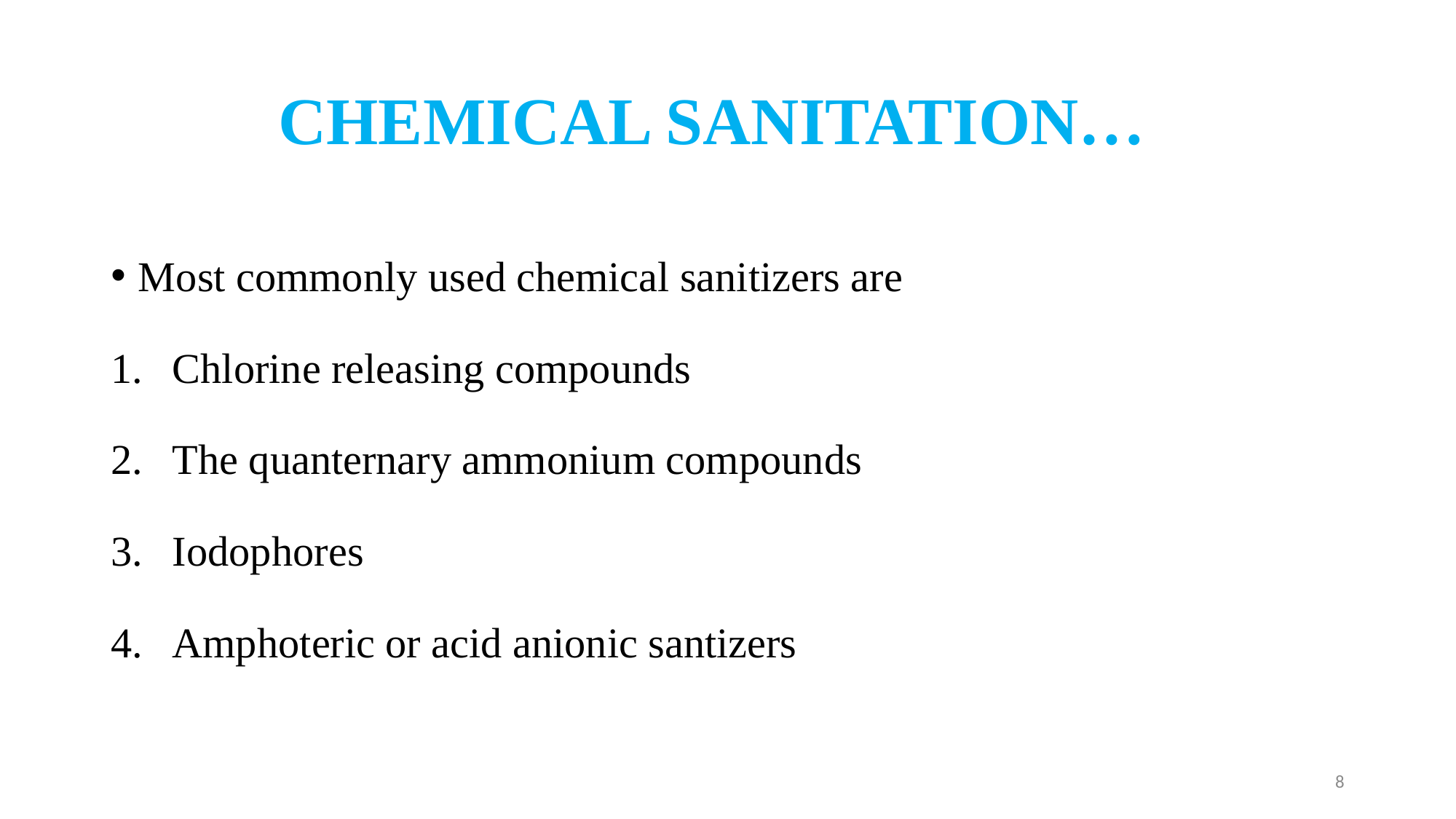

# CHEMICAL SANITATION…
Most commonly used chemical sanitizers are
Chlorine releasing compounds
The quanternary ammonium compounds
Iodophores
Amphoteric or acid anionic santizers

8